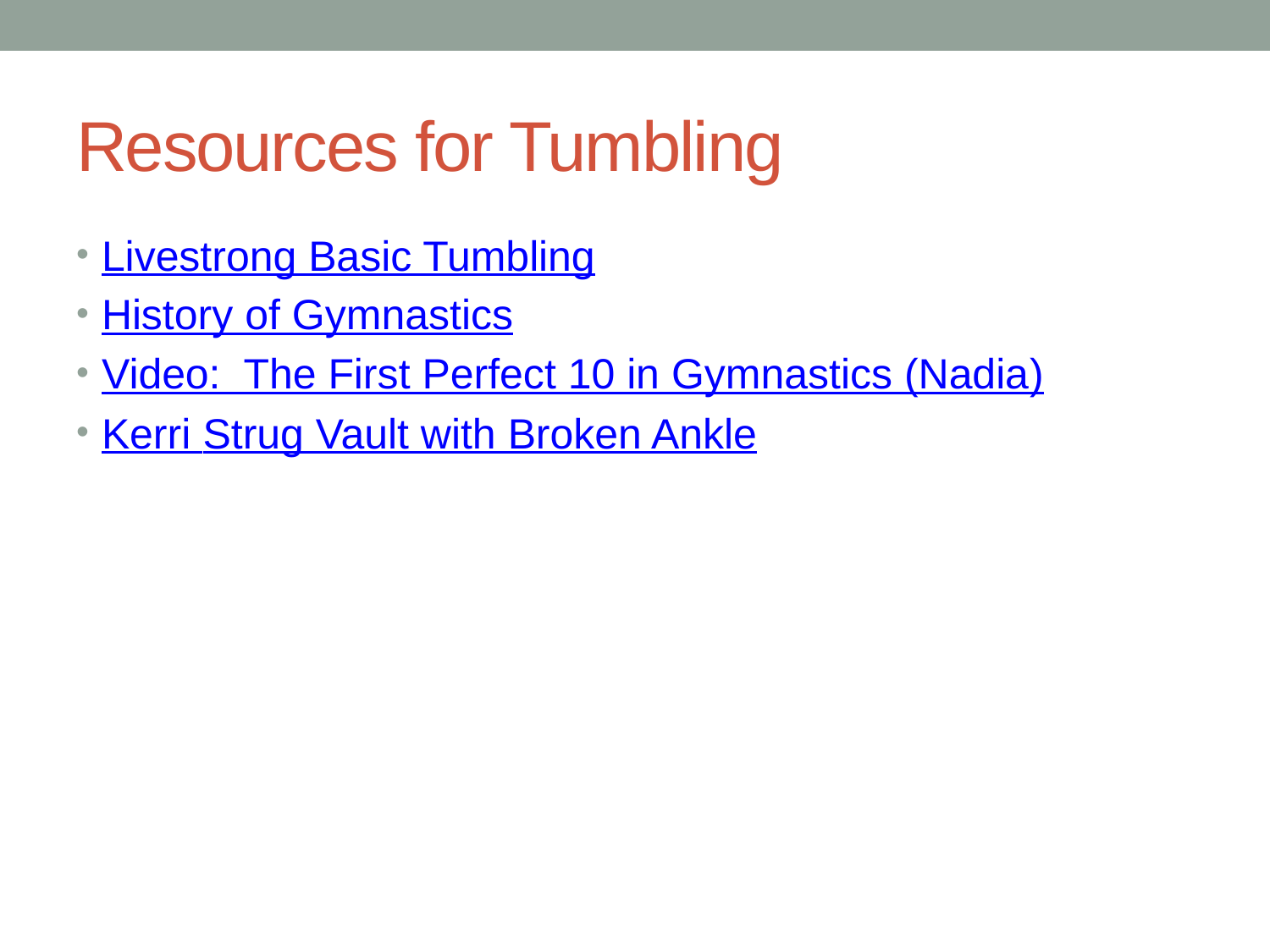

# Resources for Tumbling
Livestrong Basic Tumbling
History of Gymnastics
Video:  The First Perfect 10 in Gymnastics (Nadia)
Kerri Strug Vault with Broken Ankle